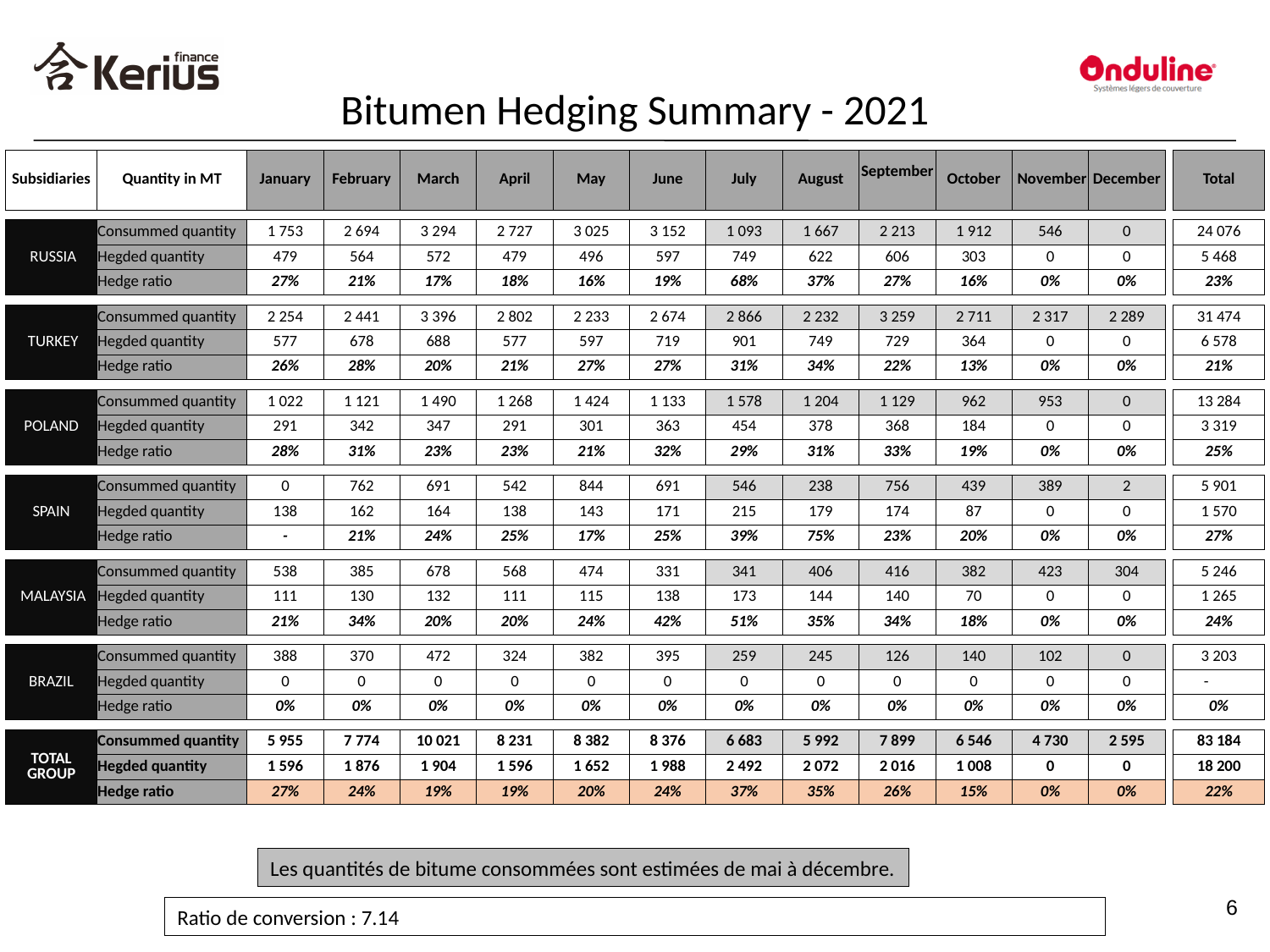

Bitumen Hedging Summary - 2021
#
| Subsidiaries | Quantity in MT | January | February | March | April | May | June | July | August | September | October | November | December |  | Total |
| --- | --- | --- | --- | --- | --- | --- | --- | --- | --- | --- | --- | --- | --- | --- | --- |
|  |  |  |  |  |  |  |  |  |  |  |  |  |  |  |  |
| RUSSIA | Consummed quantity | 1 753 | 2 694 | 3 294 | 2 727 | 3 025 | 3 152 | 1 093 | 1 667 | 2 213 | 1 912 | 546 | 0 |  | 24 076 |
|  | Hegded quantity | 479 | 564 | 572 | 479 | 496 | 597 | 749 | 622 | 606 | 303 | 0 | 0 |  | 5 468 |
|  | Hedge ratio | 27% | 21% | 17% | 18% | 16% | 19% | 68% | 37% | 27% | 16% | 0% | 0% |  | 23% |
|  |  |  |  |  |  |  |  |  |  |  |  |  |  |  |  |
| TURKEY | Consummed quantity | 2 254 | 2 441 | 3 396 | 2 802 | 2 233 | 2 674 | 2 866 | 2 232 | 3 259 | 2 711 | 2 317 | 2 289 |  | 31 474 |
|  | Hegded quantity | 577 | 678 | 688 | 577 | 597 | 719 | 901 | 749 | 729 | 364 | 0 | 0 |  | 6 578 |
|  | Hedge ratio | 26% | 28% | 20% | 21% | 27% | 27% | 31% | 34% | 22% | 13% | 0% | 0% |  | 21% |
|  |  |  |  |  |  |  |  |  |  |  |  |  |  |  |  |
| POLAND | Consummed quantity | 1 022 | 1 121 | 1 490 | 1 268 | 1 424 | 1 133 | 1 578 | 1 204 | 1 129 | 962 | 953 | 0 |  | 13 284 |
|  | Hegded quantity | 291 | 342 | 347 | 291 | 301 | 363 | 454 | 378 | 368 | 184 | 0 | 0 |  | 3 319 |
|  | Hedge ratio | 28% | 31% | 23% | 23% | 21% | 32% | 29% | 31% | 33% | 19% | 0% | 0% |  | 25% |
|  |  |  |  |  |  |  |  |  |  |  |  |  |  |  |  |
| SPAIN | Consummed quantity | 0 | 762 | 691 | 542 | 844 | 691 | 546 | 238 | 756 | 439 | 389 | 2 |  | 5 901 |
|  | Hegded quantity | 138 | 162 | 164 | 138 | 143 | 171 | 215 | 179 | 174 | 87 | 0 | 0 |  | 1 570 |
|  | Hedge ratio | - | 21% | 24% | 25% | 17% | 25% | 39% | 75% | 23% | 20% | 0% | 0% |  | 27% |
|  |  |  |  |  |  |  |  |  |  |  |  |  |  |  |  |
| MALAYSIA | Consummed quantity | 538 | 385 | 678 | 568 | 474 | 331 | 341 | 406 | 416 | 382 | 423 | 304 |  | 5 246 |
|  | Hegded quantity | 111 | 130 | 132 | 111 | 115 | 138 | 173 | 144 | 140 | 70 | 0 | 0 |  | 1 265 |
|  | Hedge ratio | 21% | 34% | 20% | 20% | 24% | 42% | 51% | 35% | 34% | 18% | 0% | 0% |  | 24% |
|  |  |  |  |  |  |  |  |  |  |  |  |  |  |  |  |
| BRAZIL | Consummed quantity | 388 | 370 | 472 | 324 | 382 | 395 | 259 | 245 | 126 | 140 | 102 | 0 |  | 3 203 |
|  | Hegded quantity | 0 | 0 | 0 | 0 | 0 | 0 | 0 | 0 | 0 | 0 | 0 | 0 |  | - |
|  | Hedge ratio | 0% | 0% | 0% | 0% | 0% | 0% | 0% | 0% | 0% | 0% | 0% | 0% |  | 0% |
|  |  |  |  |  |  |  |  |  |  |  |  |  |  |  |  |
| TOTAL GROUP | Consummed quantity | 5 955 | 7 774 | 10 021 | 8 231 | 8 382 | 8 376 | 6 683 | 5 992 | 7 899 | 6 546 | 4 730 | 2 595 |  | 83 184 |
|  | Hegded quantity | 1 596 | 1 876 | 1 904 | 1 596 | 1 652 | 1 988 | 2 492 | 2 072 | 2 016 | 1 008 | 0 | 0 |  | 18 200 |
|  | Hedge ratio | 27% | 24% | 19% | 19% | 20% | 24% | 37% | 35% | 26% | 15% | 0% | 0% |  | 22% |
Les quantités de bitume consommées sont estimées de mai à décembre.
Ratio de conversion : 7.14